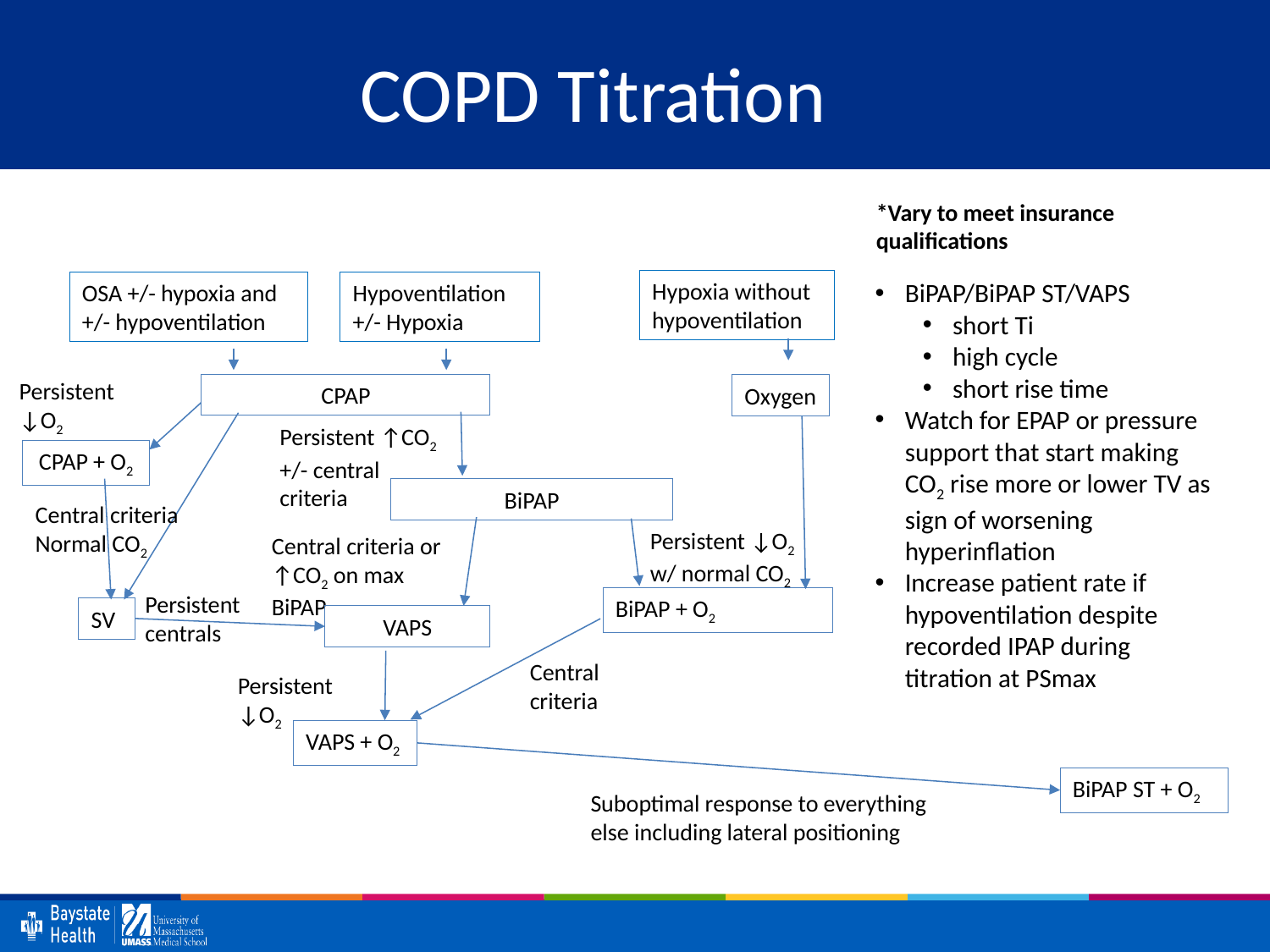

# COPD Titration
*Vary to meet insurance qualifications
BiPAP/BiPAP ST/VAPS
short Ti
high cycle
short rise time
Watch for EPAP or pressure support that start making CO2 rise more or lower TV as sign of worsening hyperinflation
Increase patient rate if hypoventilation despite recorded IPAP during titration at PSmax
Hypoxia without hypoventilation
OSA +/- hypoxia and +/- hypoventilation
Hypoventilation +/- Hypoxia
Persistent ↓O2
CPAP
Oxygen
Persistent ↑CO2 +/- central criteria
CPAP + O2
BiPAP
Central criteria
Normal CO2
Persistent ↓O2
w/ normal CO2
Central criteria or ↑CO2 on max BiPAP
Persistent centrals
BiPAP + O2
SV
VAPS
Central criteria
Persistent ↓O2
VAPS + O2
BiPAP ST + O2
Suboptimal response to everything else including lateral positioning